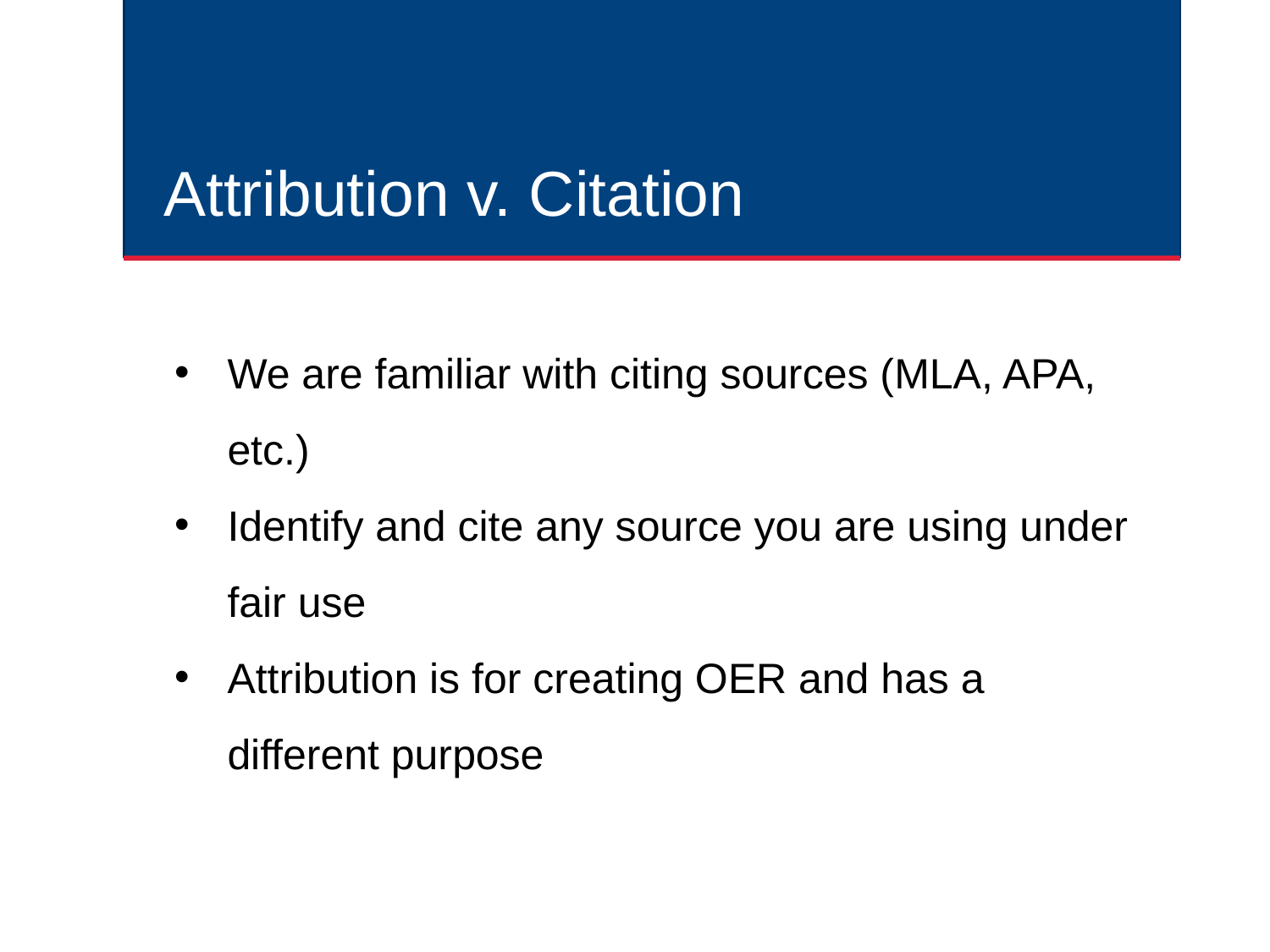

# Attribution v. Citation
We are familiar with citing sources (MLA, APA, etc.)
Identify and cite any source you are using under fair use
Attribution is for creating OER and has a different purpose